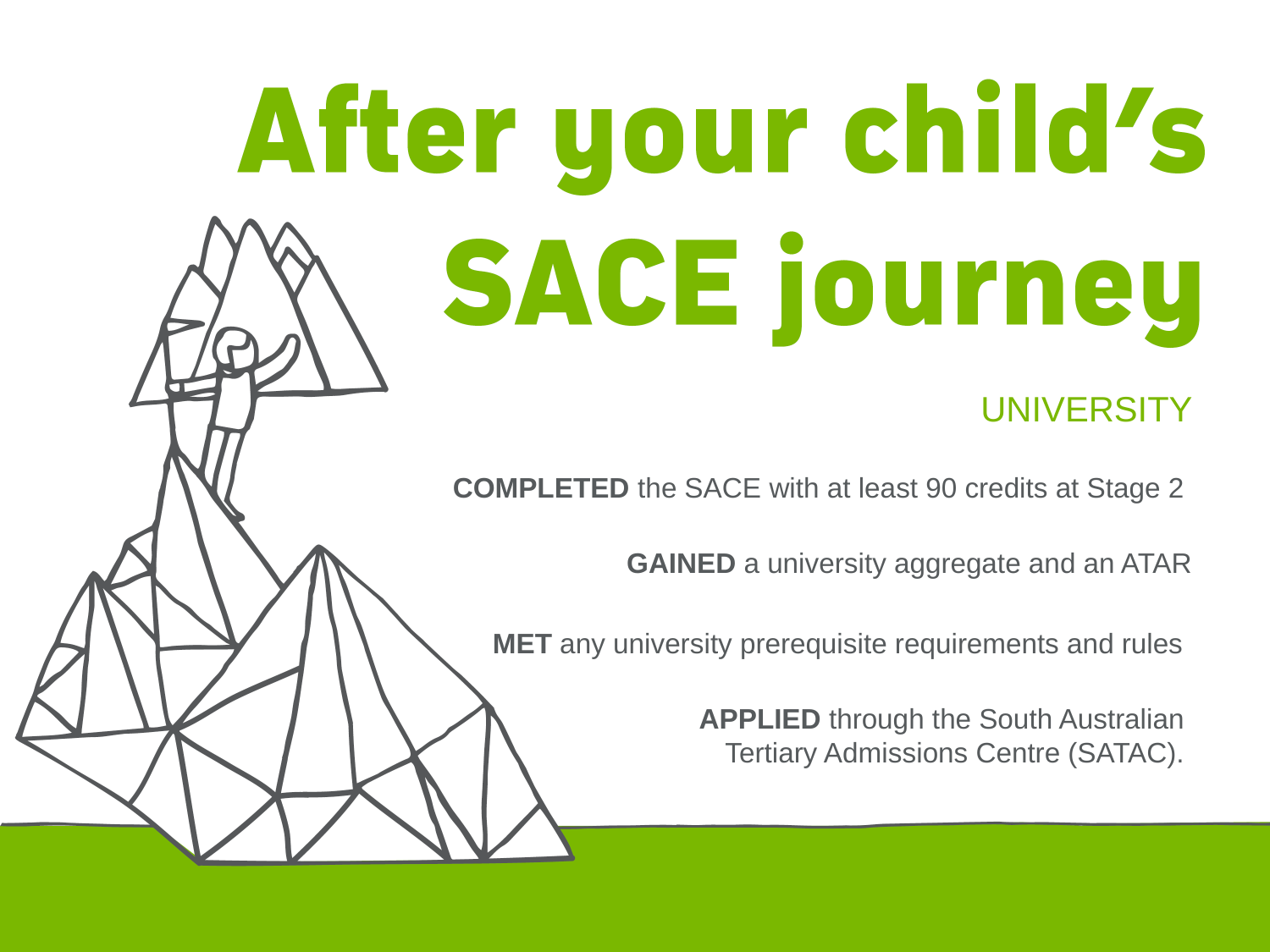

UNIVERSITY
COMPLETED the SACE with at least 90 credits at Stage 2
GAINED a university aggregate and an ATAR
MET any university prerequisite requirements and rules
APPLIED through the South Australian
Tertiary Admissions Centre (SATAC).